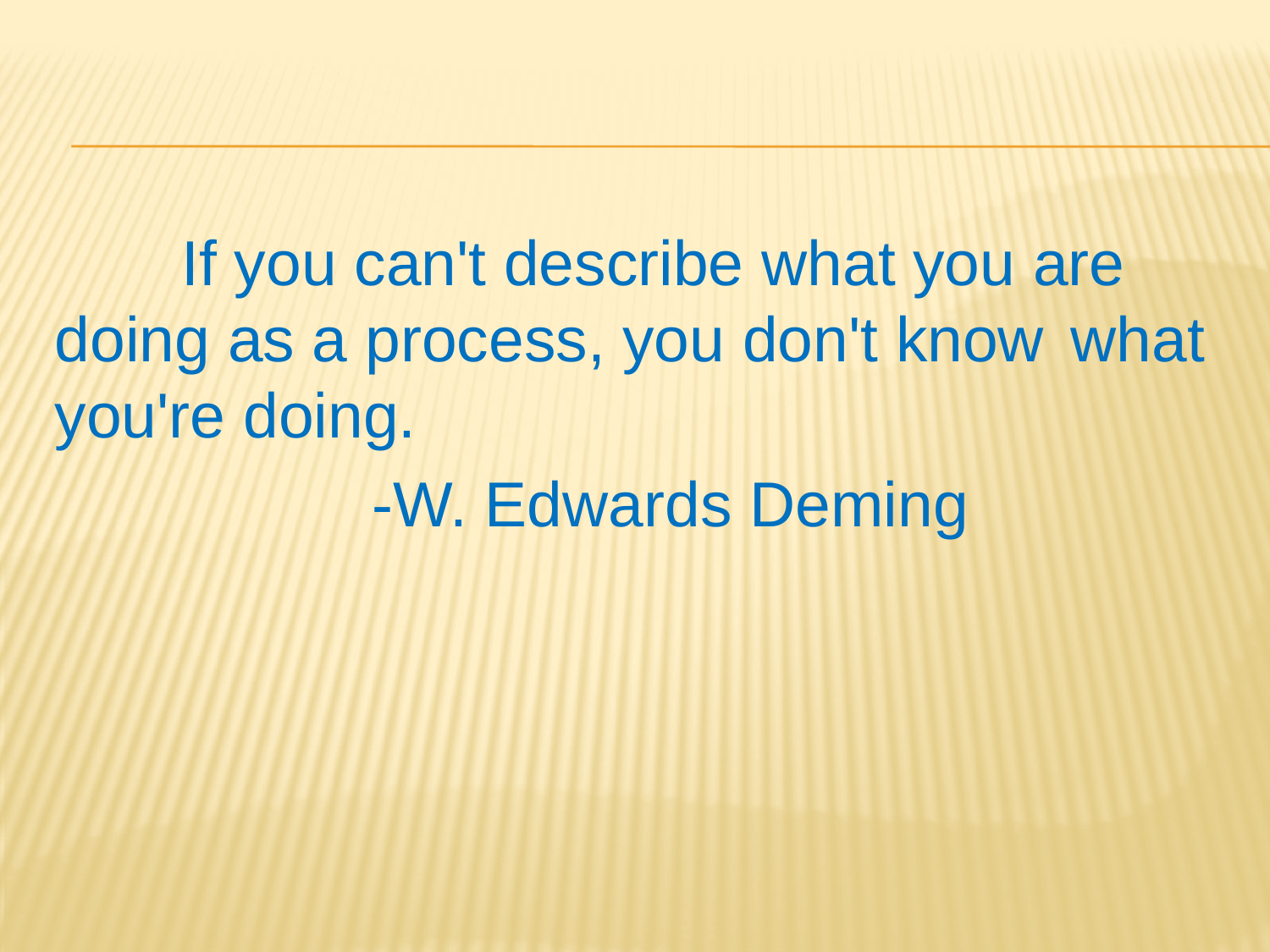

#
	If you can't describe what you are 	doing as a process, you don't know 	what you're doing.
		-W. Edwards Deming